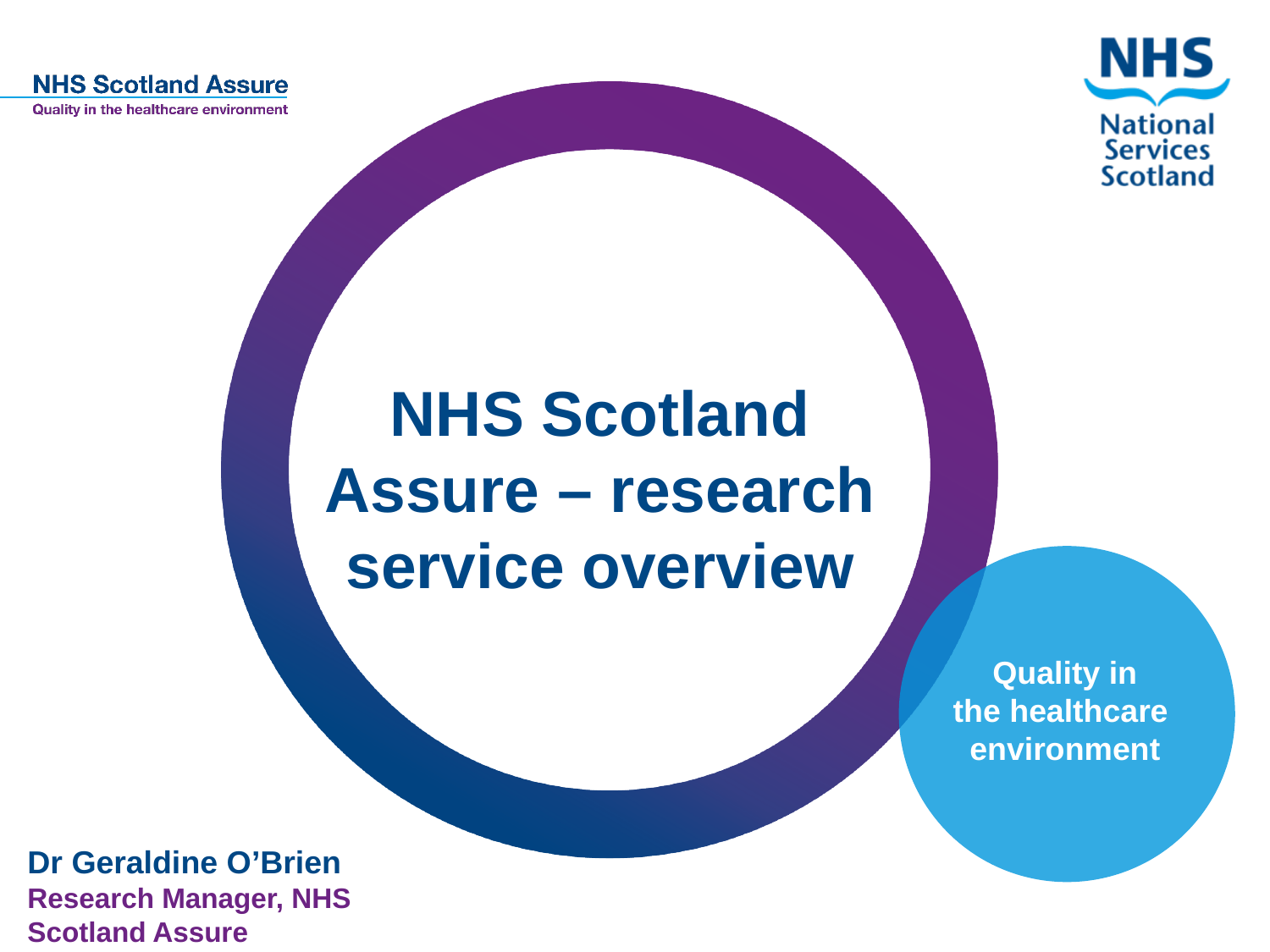

NHS Scotland Assure – research service overview

Quality in the healthcare environment
Dr Geraldine O’Brien
Research Manager, NHS Scotland Assure